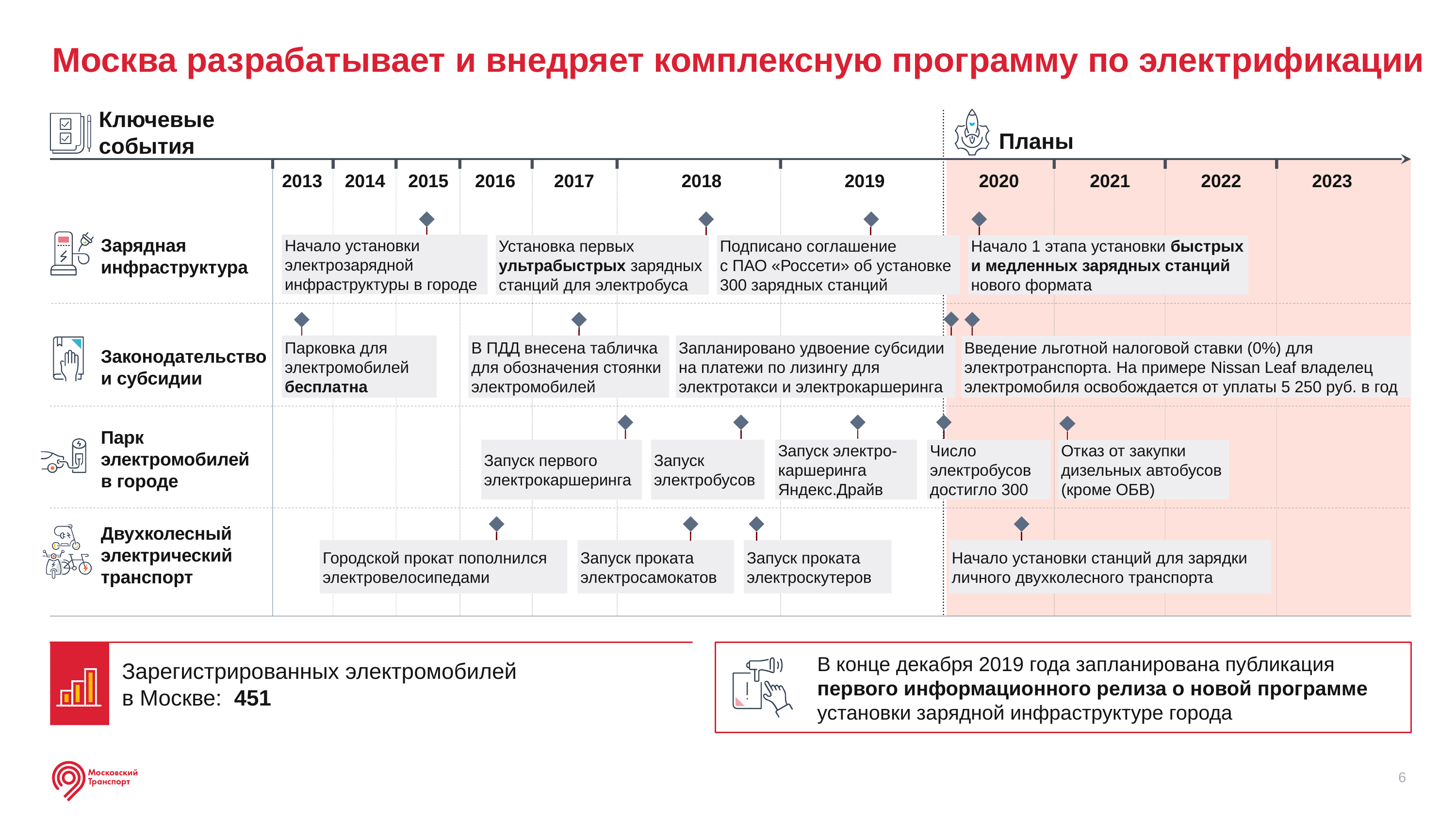

# Москва разрабатывает и внедряет комплексную программу по электрификации
Ключевые события

Планы

2013
2014
2015
2016
2017
2018
2019
2020
2021
2022
2023

Зарядная инфраструктура
Начало установки электрозарядной инфраструктуры в городе
Установка первых ультрабыстрых зарядных станций для электробуса
Подписано соглашение
с ПАО «Россети» об установке 300 зарядных станций
Начало 1 этапа установки быстрых и медленных зарядных станций нового формата

Парковка для электромобилей бесплатна
В ПДД внесена табличка для обозначения стоянки электромобилей
Запланировано удвоение субсидии на платежи по лизингу для электротакси и электрокаршеринга
Введение льготной налоговой ставки (0%) для электротранспорта. На примере Nissan Leaf владелец электромобиля освобождается от уплаты 5 250 руб. в год

Законодательство и субсидии

Парк электромобилей
в городе

Запуск первого электрокаршеринга
Запуск
электробусов
Запуск электро-каршеринга Яндекс.Драйв
Число электробусов достигло 300
Отказ от закупки дизельных автобусов (кроме ОБВ)

Двухколесный электрический транспорт

Начало установки станций для зарядки личного двухколесного транспорта
Городской прокат пополнился электровелосипедами
Запуск проката электросамокатов
Запуск проката электроскутеров

В конце декабря 2019 года запланирована публикация первого информационного релиза о новой программе установки зарядной инфраструктуре города
Зарегистрированных электромобилей
в Москве:  451